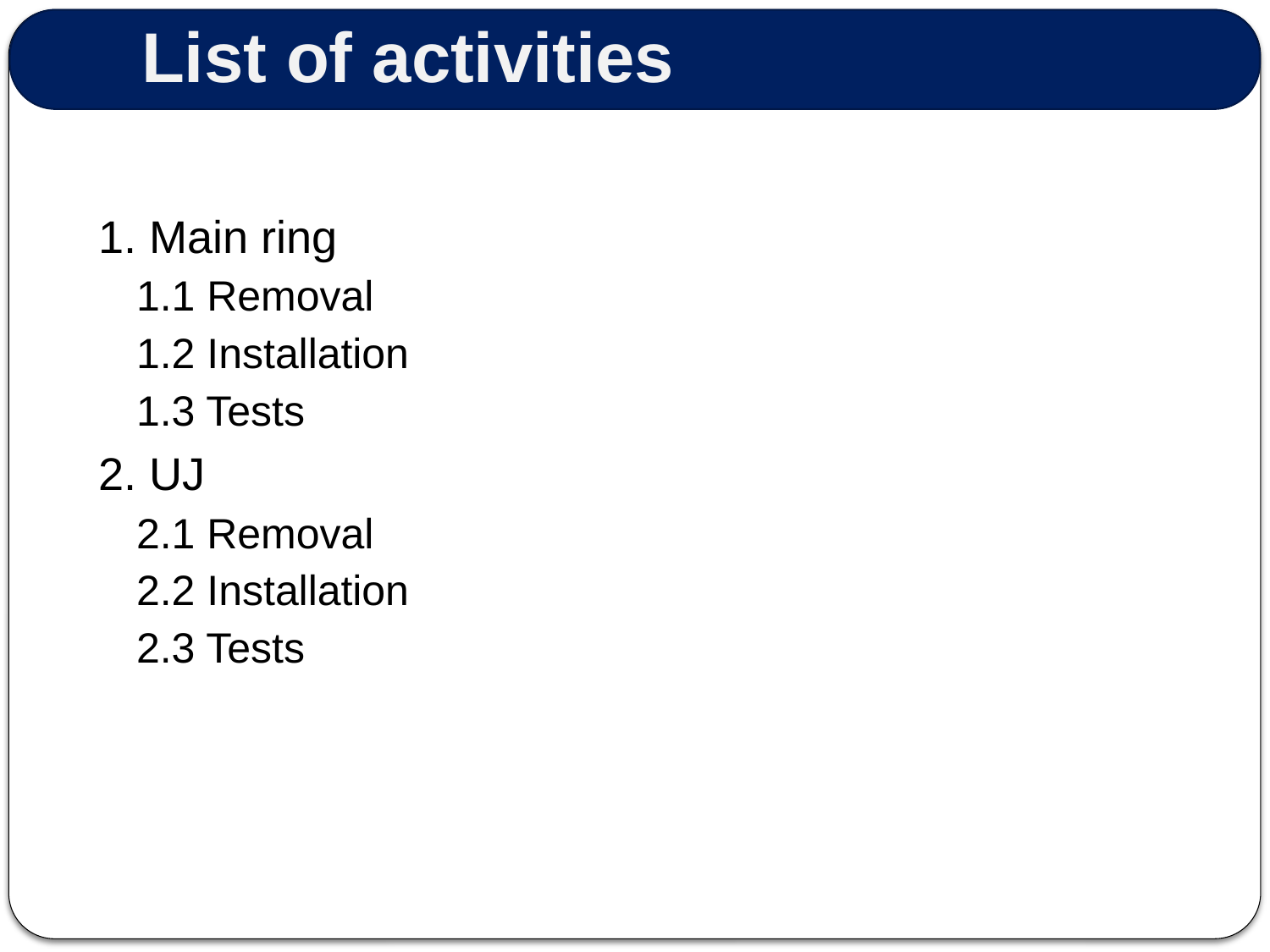

# List of activities
1. Main ring
1.1 Removal
1.2 Installation
1.3 Tests
2. UJ
2.1 Removal
2.2 Installation
2.3 Tests